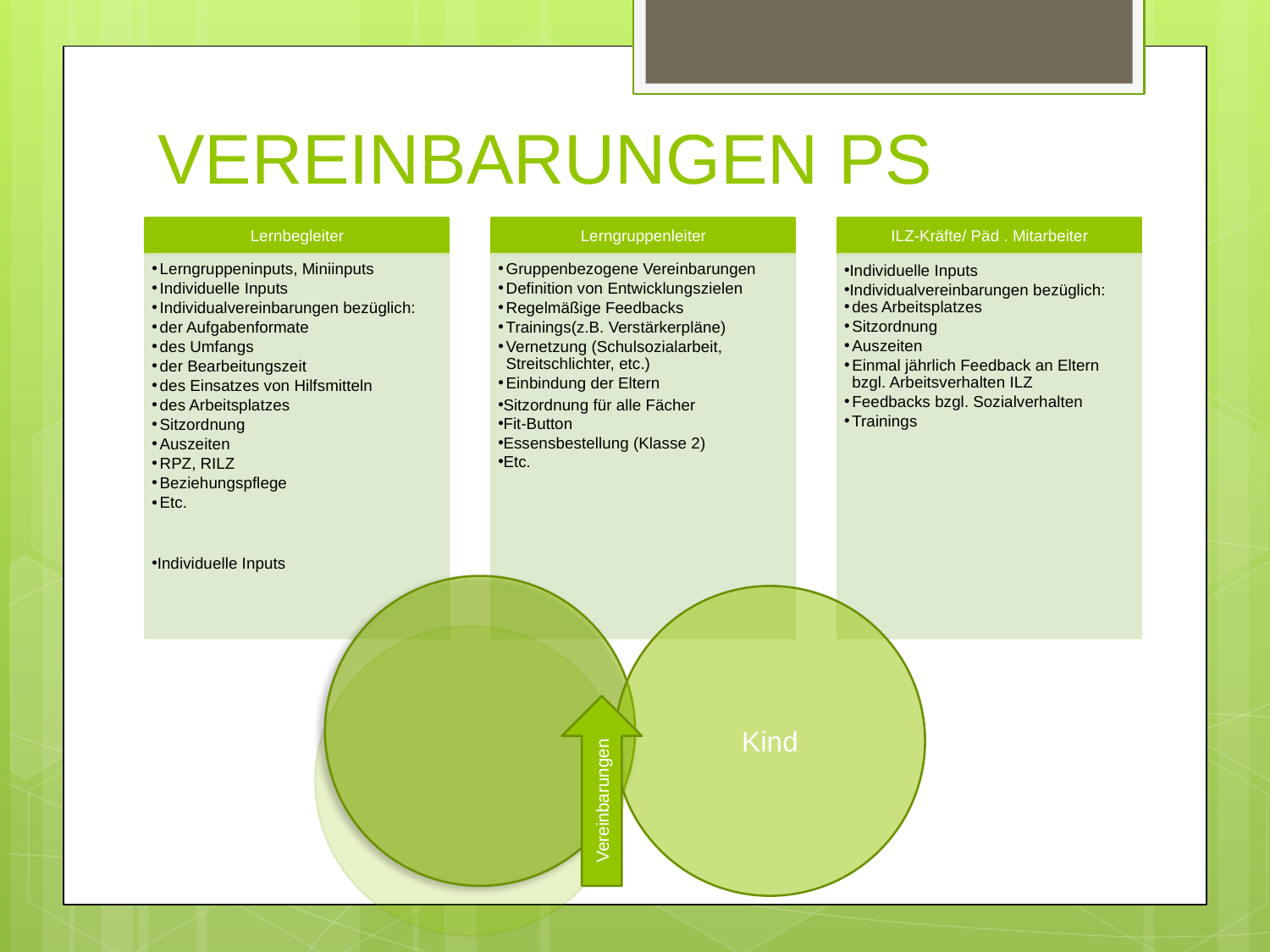

# VEREINBARUNGEN PS

Lernbegleiter

Lerngruppenleiter

ILZ-Kräfte/ Päd . Mitarbeiter

Lerngruppeninputs, Miniinputs
Individuelle Inputs
Individualvereinbarungen bezüglich:
der Aufgabenformate
des Umfangs
der Bearbeitungszeit
des Einsatzes von Hilfsmitteln
des Arbeitsplatzes
Sitzordnung
Auszeiten
RPZ, RILZ
Beziehungspflege
Etc.

Individuelle Inputs

Gruppenbezogene Vereinbarungen
Definition von Entwicklungszielen
Regelmäßige Feedbacks
Trainings(z.B. Verstärkerpläne)
Vernetzung (Schulsozialarbeit, Streitschlichter, etc.)
Einbindung der Eltern
Sitzordnung für alle Fächer
Fit-Button
Essensbestellung (Klasse 2)
Etc.

Individuelle Inputs
Individualvereinbarungen bezüglich:
des Arbeitsplatzes
Sitzordnung
Auszeiten
Einmal jährlich Feedback an Eltern bzgl. Arbeitsverhalten ILZ
Feedbacks bzgl. Sozialverhalten
Trainings

Kind

Vereinbarungen